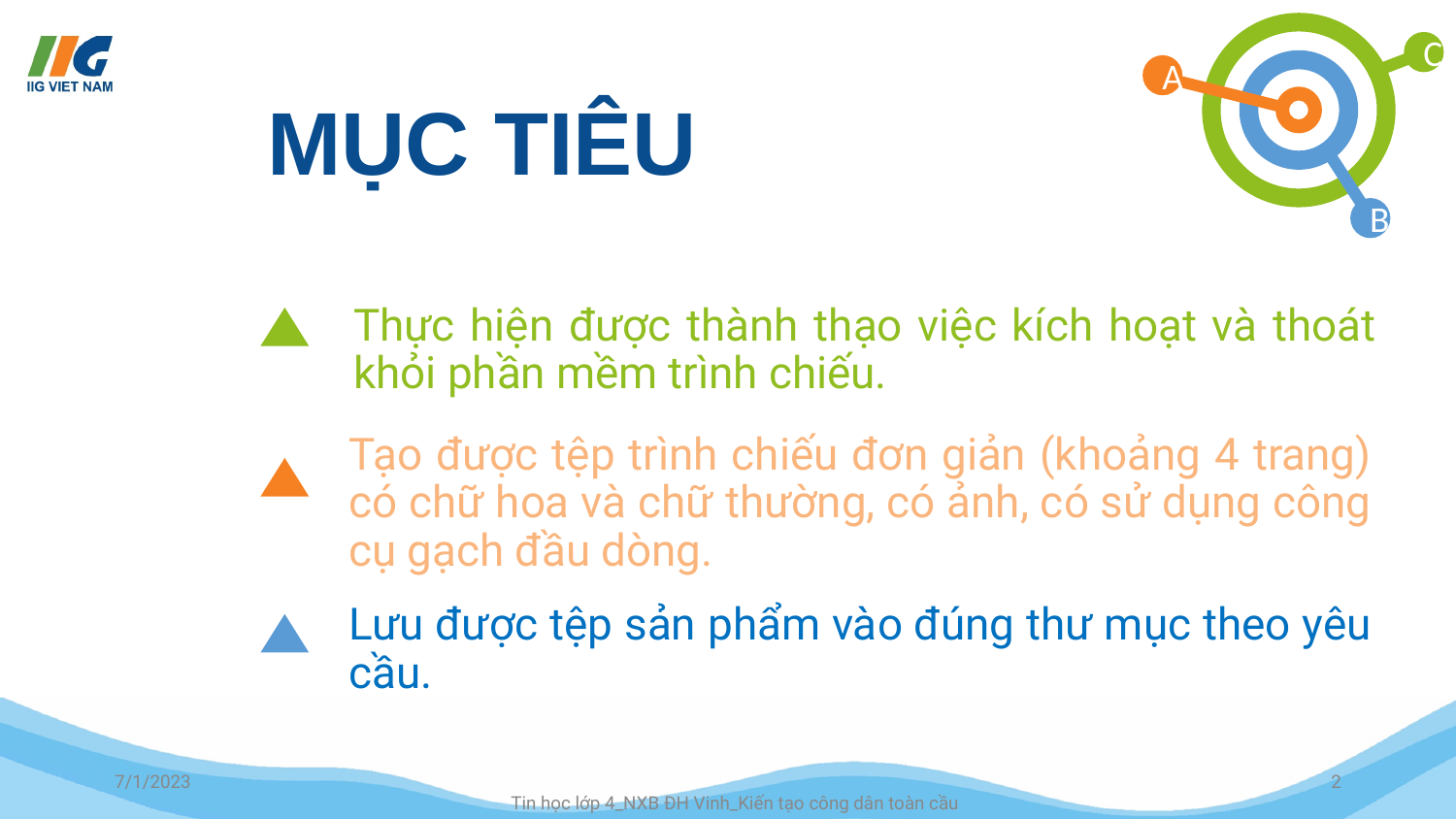

Thực hiện được thành thạo việc kích hoạt và thoát khỏi phần mềm trình chiếu.
Tạo được tệp trình chiếu đơn giản (khoảng 4 trang) có chữ hoa và chữ thường, có ảnh, có sử dụng công cụ gạch đầu dòng.
Lưu được tệp sản phẩm vào đúng thư mục theo yêu cầu.
7/1/2023
2
Tin học lớp 4_NXB ĐH Vinh_Kiến tạo công dân toàn cầu